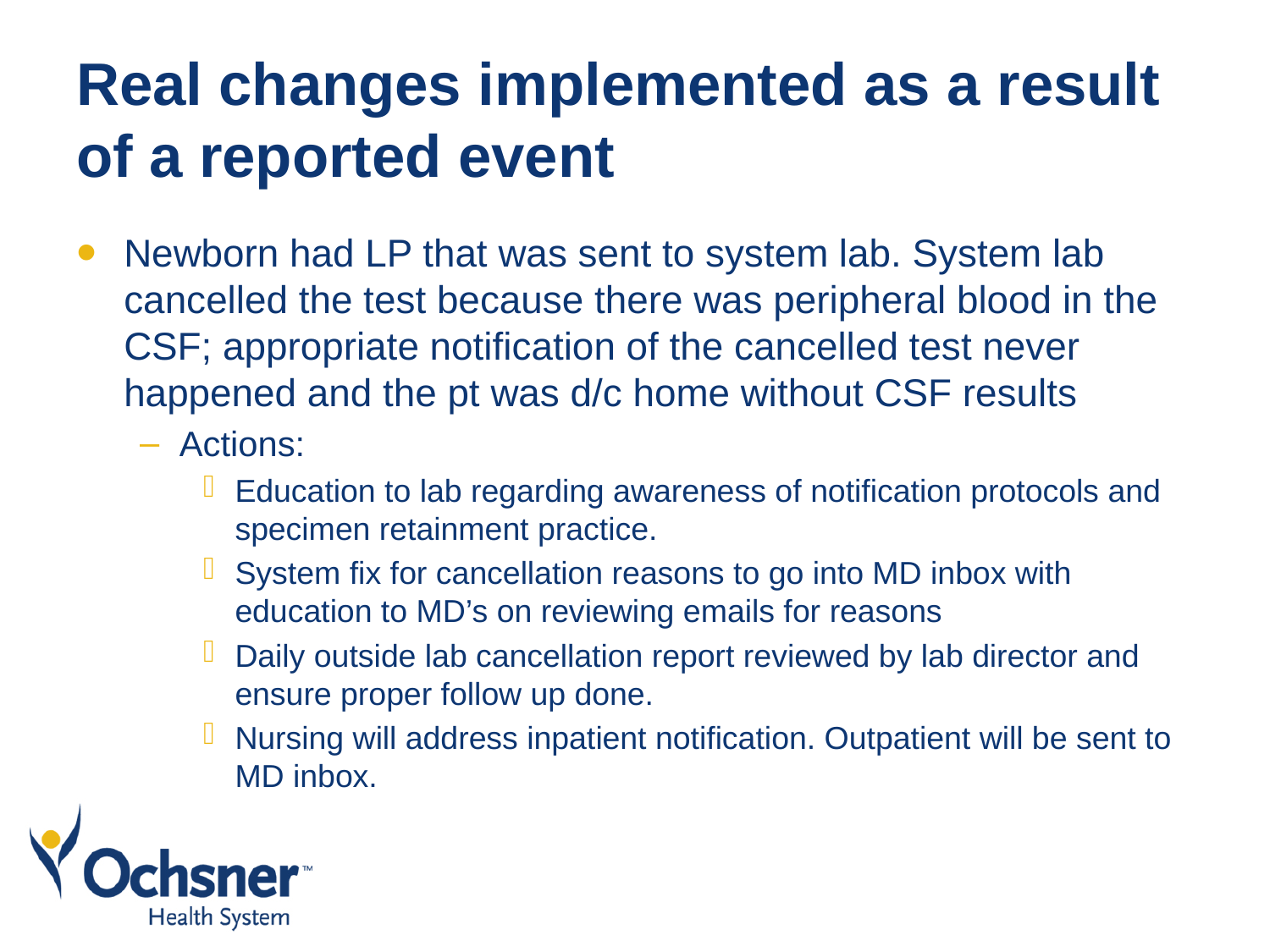

# Real changes implemented as a result of a reported event
Newborn had LP that was sent to system lab. System lab cancelled the test because there was peripheral blood in the CSF; appropriate notification of the cancelled test never happened and the pt was d/c home without CSF results
Actions:
Education to lab regarding awareness of notification protocols and specimen retainment practice.
System fix for cancellation reasons to go into MD inbox with education to MD’s on reviewing emails for reasons
Daily outside lab cancellation report reviewed by lab director and ensure proper follow up done.
Nursing will address inpatient notification. Outpatient will be sent to MD inbox.